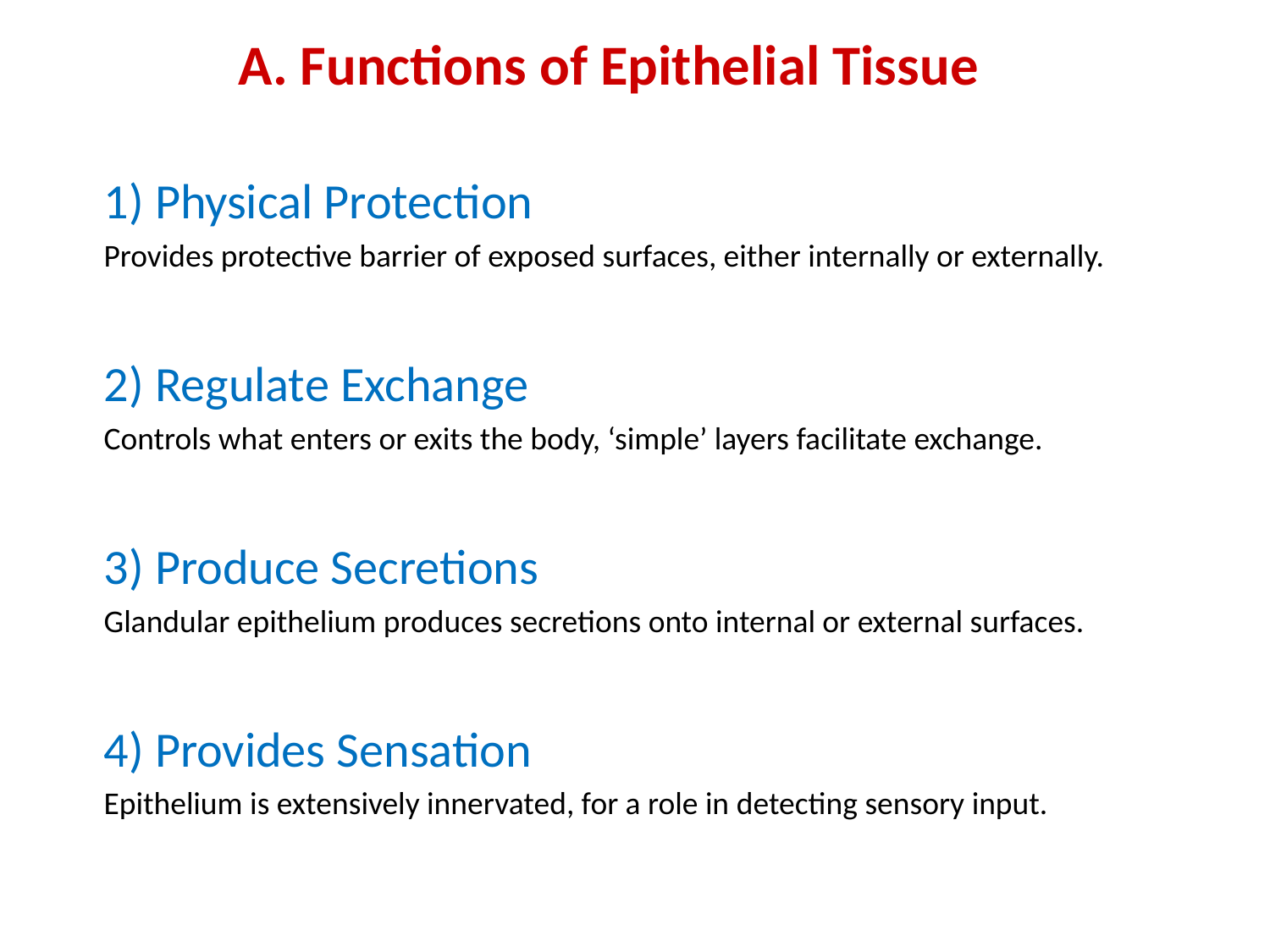

A. Functions of Epithelial Tissue
1) Physical Protection
Provides protective barrier of exposed surfaces, either internally or externally.

2) Regulate Exchange
Controls what enters or exits the body, ‘simple’ layers facilitate exchange.

3) Produce Secretions
Glandular epithelium produces secretions onto internal or external surfaces.

4) Provides Sensation
Epithelium is extensively innervated, for a role in detecting sensory input.